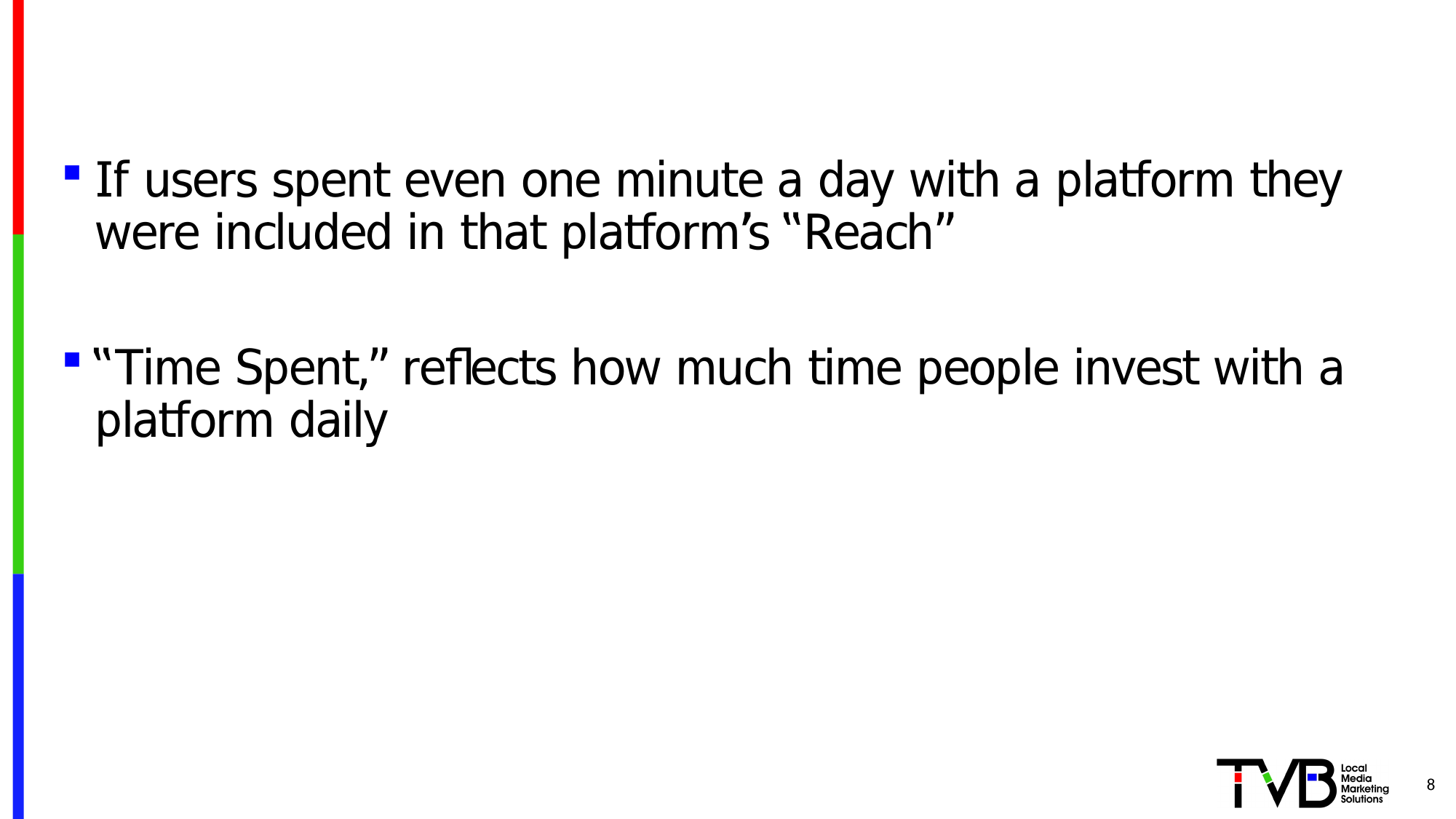

If users spent even one minute a day with a platform they were included in that platform’s “Reach”

“Time Spent,” reflects how much time people invest with a platform daily
8